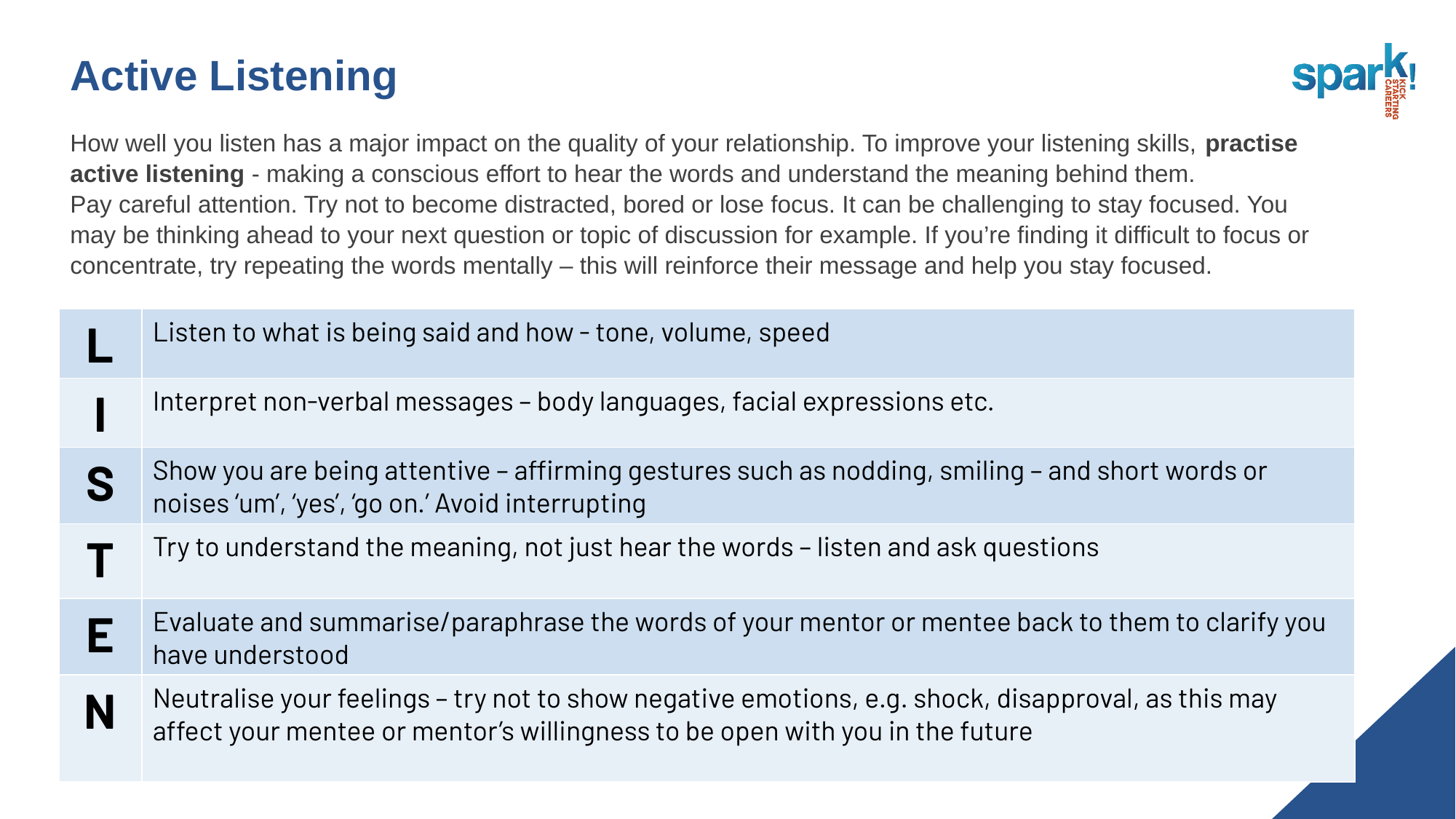

# Active Listening
How well you listen has a major impact on the quality of your relationship. To improve your listening skills, practise active listening - making a conscious effort to hear the words and understand the meaning behind them.
Pay careful attention. Try not to become distracted, bored or lose focus. It can be challenging to stay focused. You may be thinking ahead to your next question or topic of discussion for example. If you’re finding it difficult to focus or concentrate, try repeating the words mentally – this will reinforce their message and help you stay focused.

| L | Listen to what is being said and how - tone, volume, speed |
| --- | --- |
| I | Interpret non-verbal messages – body languages, facial expressions etc. |
| S | Show you are being attentive – affirming gestures such as nodding, smiling – and short words or noises ‘um’, ‘yes’, ‘go on.’ Avoid interrupting |
| T | Try to understand the meaning, not just hear the words – listen and ask questions |
| E | Evaluate and summarise/paraphrase the words of your mentor or mentee back to them to clarify you have understood |
| N | Neutralise your feelings – try not to show negative emotions, e.g. shock, disapproval, as this may affect your mentee or mentor’s willingness to be open with you in the future |